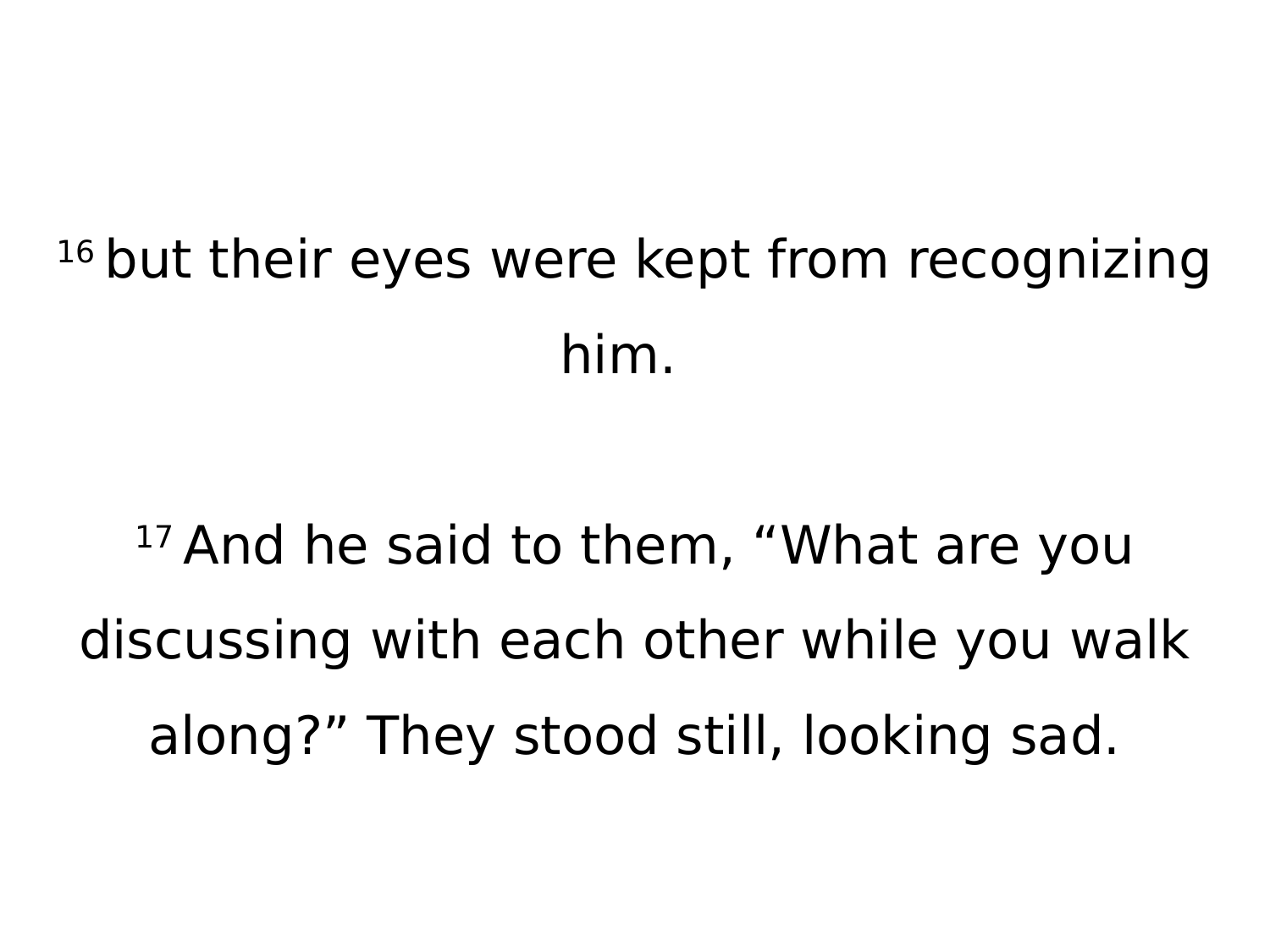

16 but their eyes were kept from recognizing him.

17 And he said to them, “What are you discussing with each other while you walk along?” They stood still, looking sad.